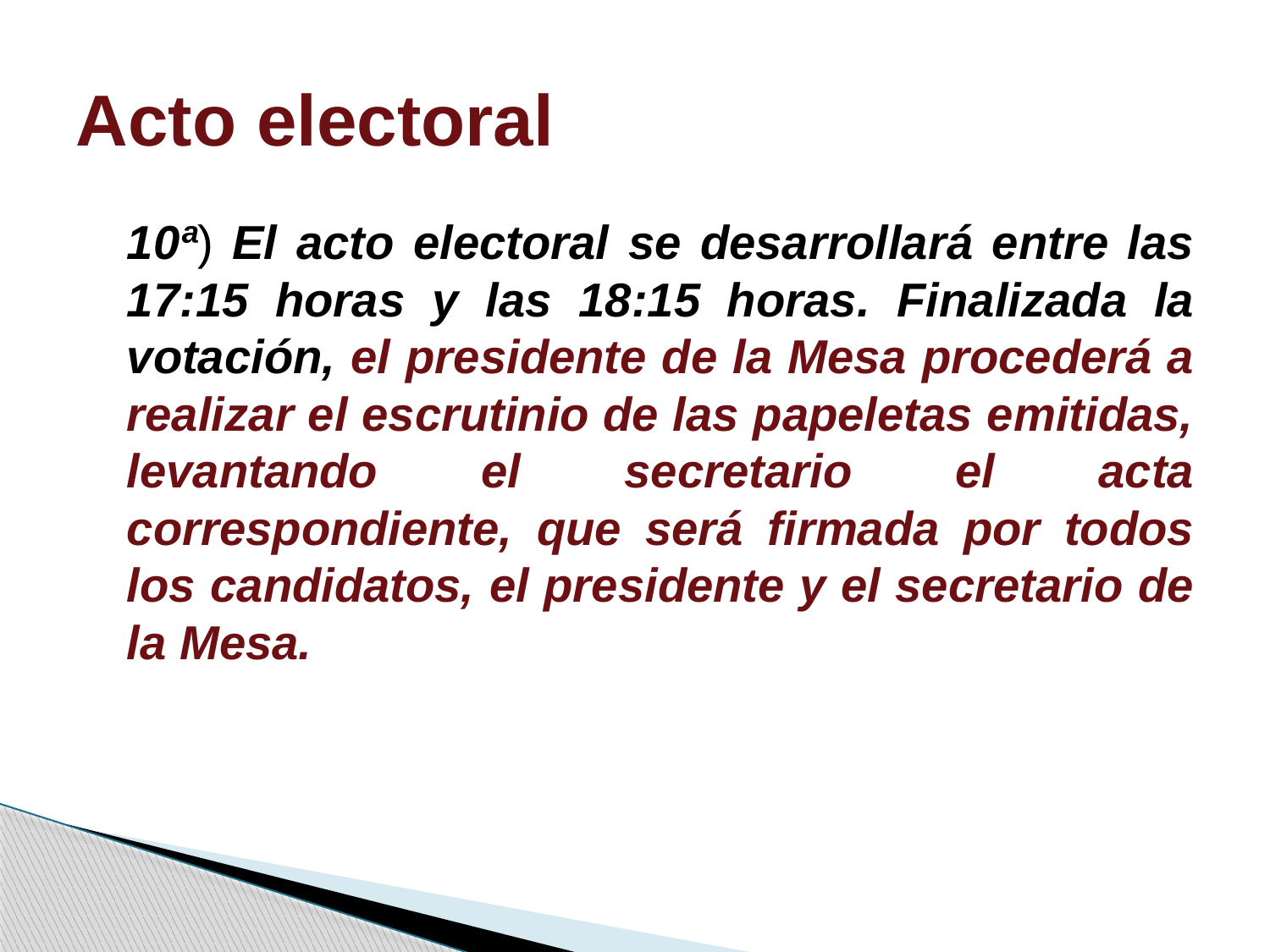

# Acto electoral
	10ª) El acto electoral se desarrollará entre las 17:15 horas y las 18:15 horas. Finalizada la votación, el presidente de la Mesa procederá a realizar el escrutinio de las papeletas emitidas, levantando el secretario el acta correspondiente, que será firmada por todos los candidatos, el presidente y el secretario de la Mesa.